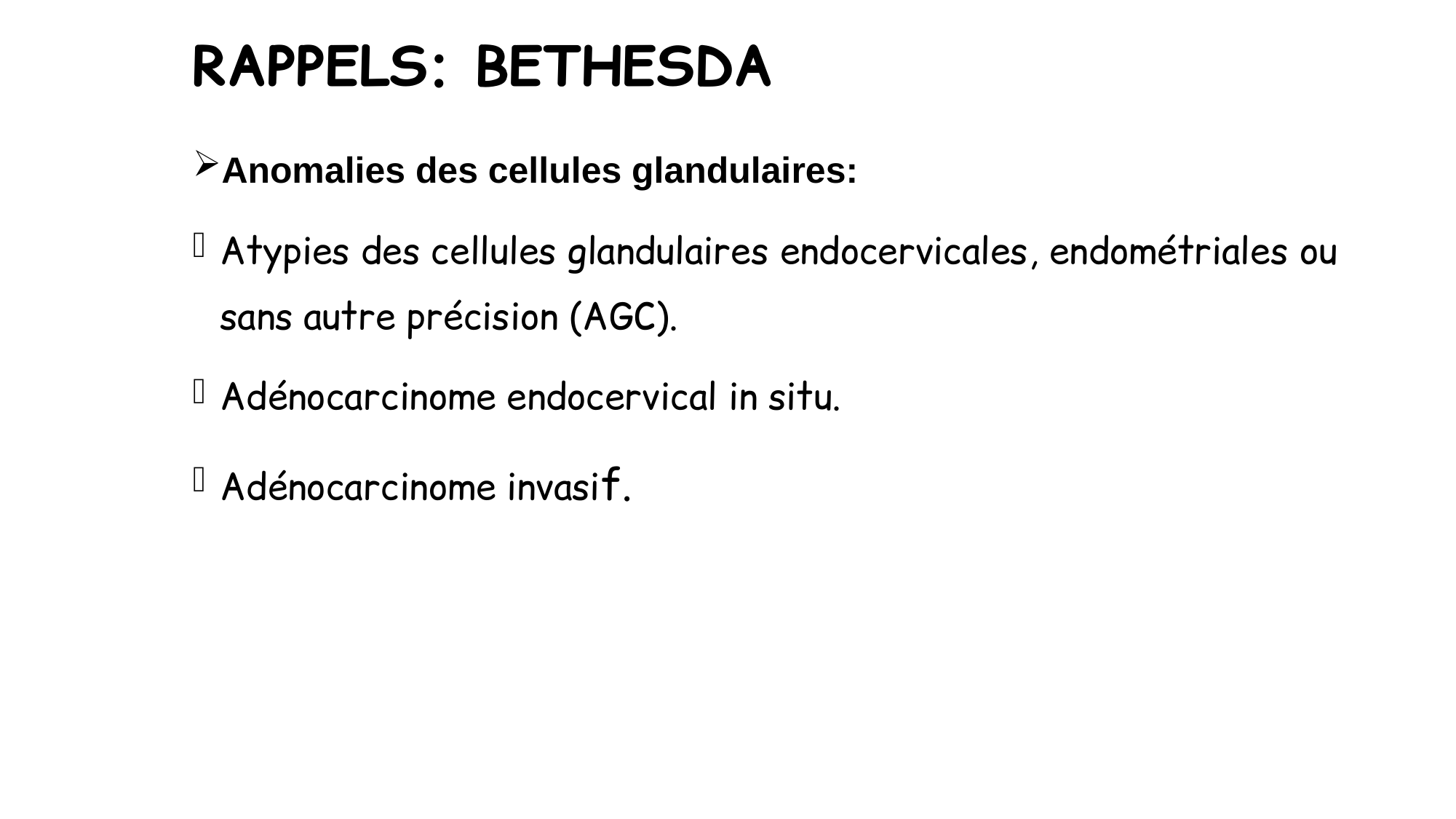

# RAPPELS: BETHESDA
Anomalies des cellules glandulaires:
Atypies des cellules glandulaires endocervicales, endométriales ou sans autre précision (AGC).
Adénocarcinome endocervical in situ.
Adénocarcinome invasif.